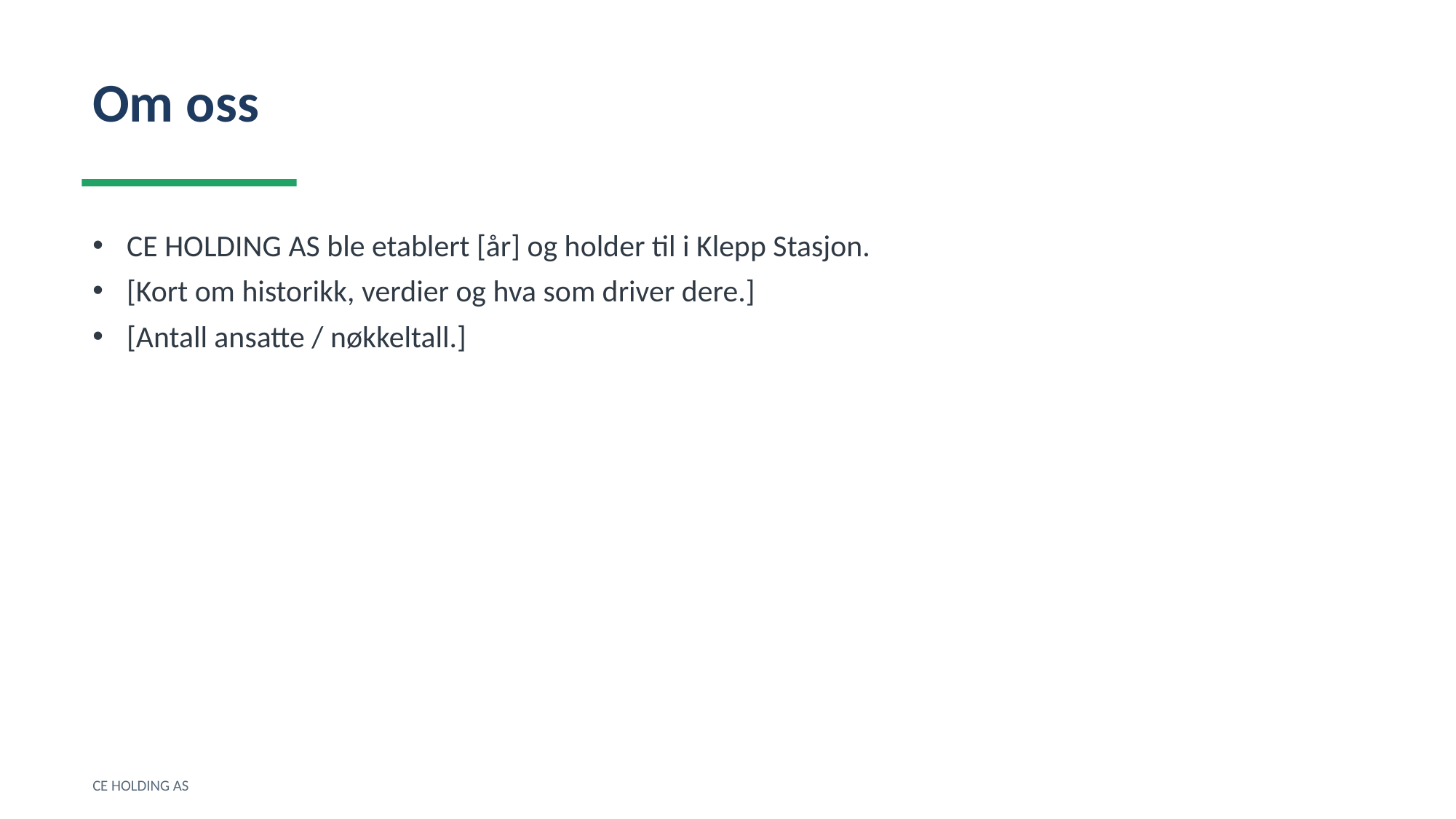

Om oss

CE HOLDING AS ble etablert [år] og holder til i Klepp Stasjon.
[Kort om historikk, verdier og hva som driver dere.]
[Antall ansatte / nøkkeltall.]
CE HOLDING AS